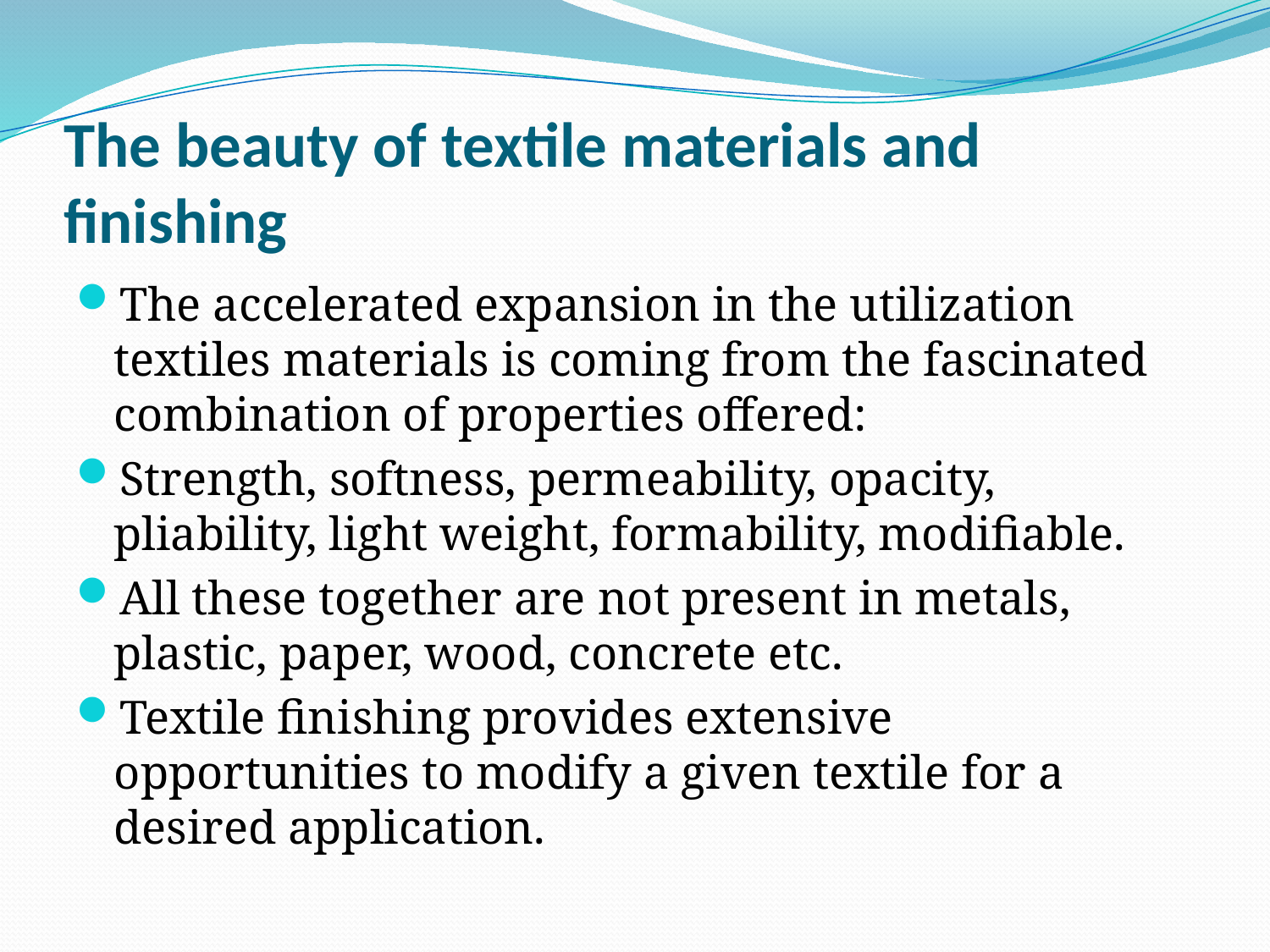

# The beauty of textile materials and finishing
The accelerated expansion in the utilization textiles materials is coming from the fascinated combination of properties offered:
Strength, softness, permeability, opacity, pliability, light weight, formability, modifiable.
All these together are not present in metals, plastic, paper, wood, concrete etc.
Textile finishing provides extensive opportunities to modify a given textile for a desired application.